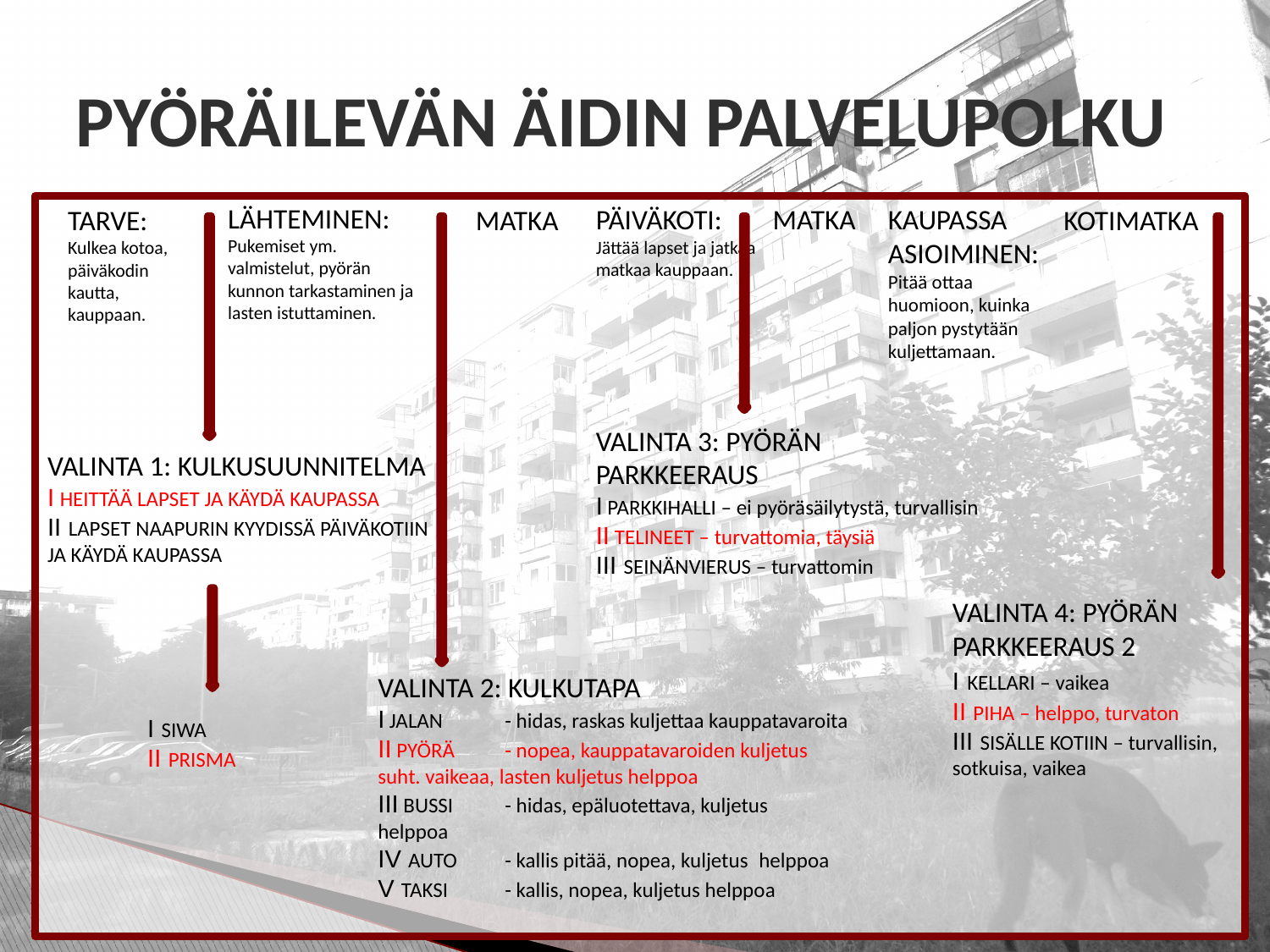

# PYÖRÄILEVÄN ÄIDIN PALVELUPOLKU
LÄHTEMINEN:
Pukemiset ym.
valmistelut, pyörän
kunnon tarkastaminen ja
lasten istuttaminen.
PÄIVÄKOTI:
Jättää lapset ja jatkaa matkaa kauppaan.
MATKA
KAUPASSA ASIOIMINEN:
Pitää ottaa huomioon, kuinka paljon pystytään kuljettamaan.
MATKA
TARVE:
Kulkea kotoa, päiväkodin
kautta,
kauppaan.
MATKA
KOTIMATKA

VALINTA 3: PYÖRÄN PARKKEERAUS
I PARKKIHALLI – ei pyöräsäilytystä, turvallisin
II TELINEET – turvattomia, täysiä
III SEINÄNVIERUS – turvattomin
VALINTA 1: KULKUSUUNNITELMA
I HEITTÄÄ LAPSET JA KÄYDÄ KAUPASSA
II LAPSET NAAPURIN KYYDISSÄ PÄIVÄKOTIIN JA KÄYDÄ KAUPASSA

VALINTA 4: PYÖRÄN PARKKEERAUS 2
I KELLARI – vaikea
II PIHA – helppo, turvaton
III SISÄLLE KOTIIN – turvallisin, sotkuisa, vaikea
VALINTA 2: KULKUTAPA
I JALAN	- hidas, raskas kuljettaa kauppatavaroita
II PYÖRÄ	- nopea, kauppatavaroiden kuljetus 	suht. vaikeaa, lasten kuljetus helppoa
III BUSSI	- hidas, epäluotettava, kuljetus 	helppoa
IV AUTO	- kallis pitää, nopea, kuljetus 	helppoa
V TAKSI	- kallis, nopea, kuljetus helppoa
I SIWA
II PRISMA